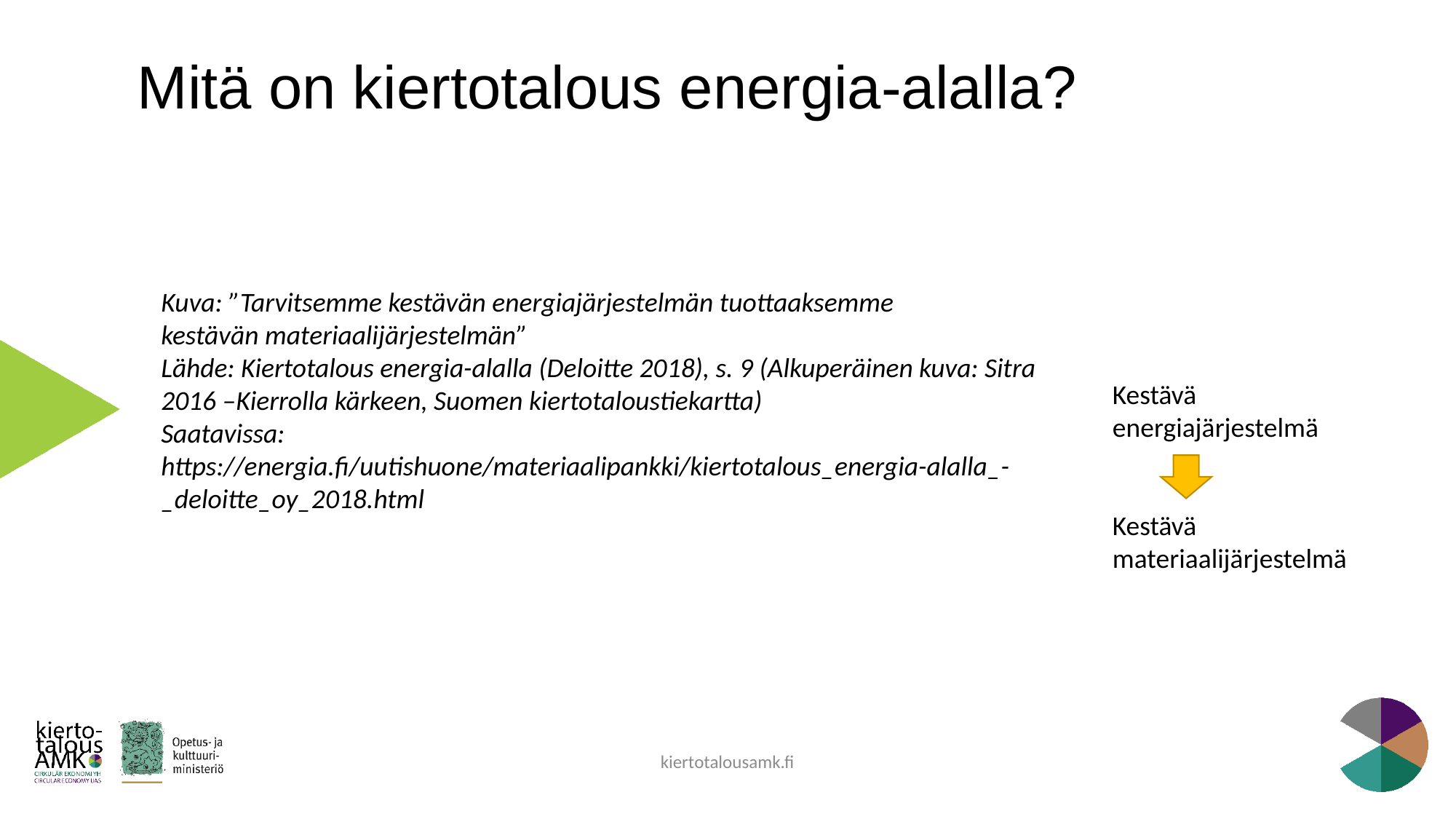

Mitä on kiertotalous energia-alalla?
Kuva: ”Tarvitsemme kestävän energiajärjestelmän tuottaaksemme
kestävän materiaalijärjestelmän”
Lähde: Kiertotalous energia-alalla (Deloitte 2018), s. 9 (Alkuperäinen kuva: Sitra 2016 –Kierrolla kärkeen, Suomen kiertotaloustiekartta)
Saatavissa: https://energia.fi/uutishuone/materiaalipankki/kiertotalous_energia-alalla_-_deloitte_oy_2018.html
Kestävä energiajärjestelmä

Kestävä materiaalijärjestelmä

kiertotalousamk.fi